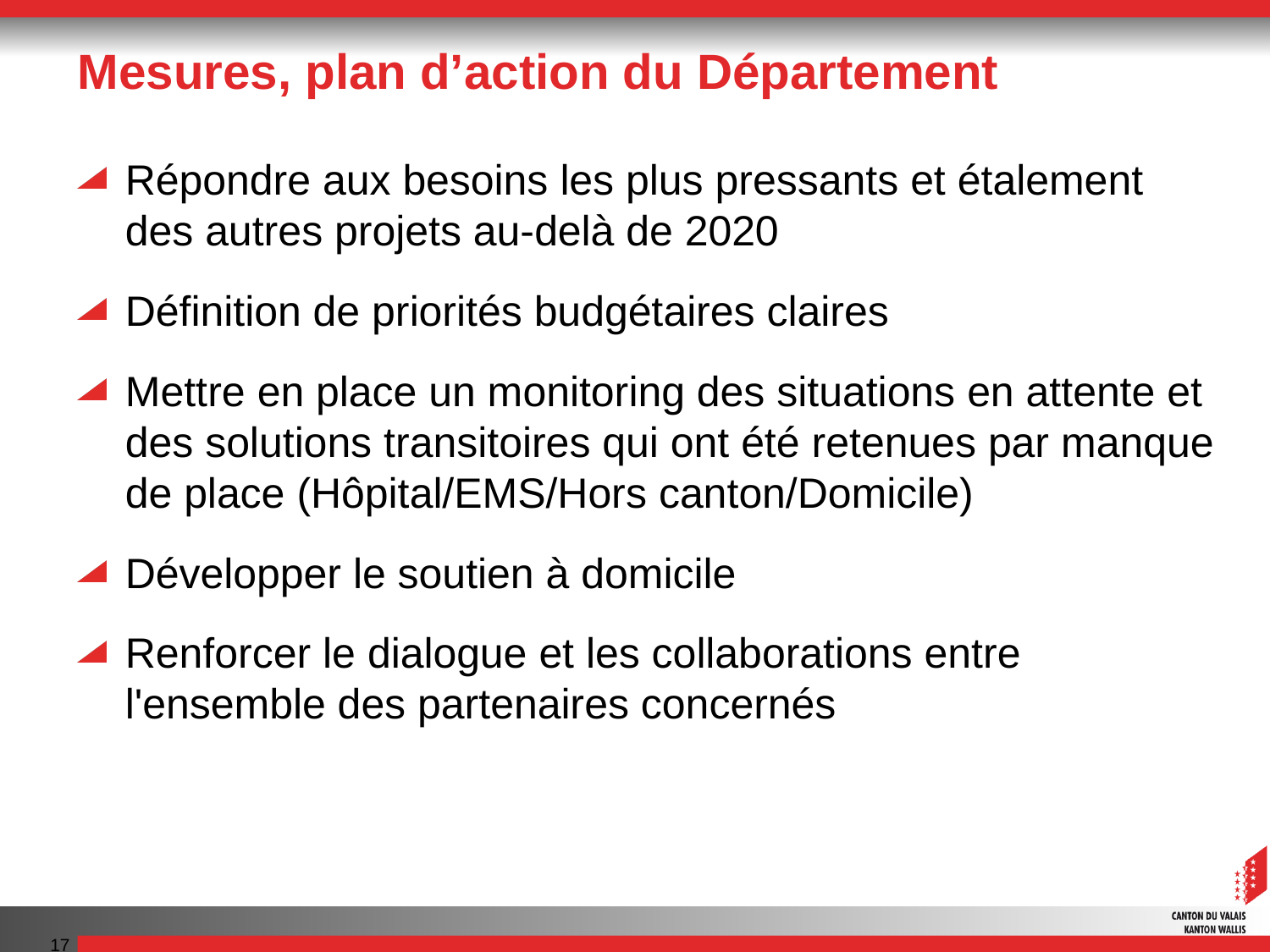

# Mesures, plan d’action du Département
Répondre aux besoins les plus pressants et étalement des autres projets au-delà de 2020
Définition de priorités budgétaires claires
Mettre en place un monitoring des situations en attente et des solutions transitoires qui ont été retenues par manque de place (Hôpital/EMS/Hors canton/Domicile)
Développer le soutien à domicile
Renforcer le dialogue et les collaborations entre l'ensemble des partenaires concernés

17